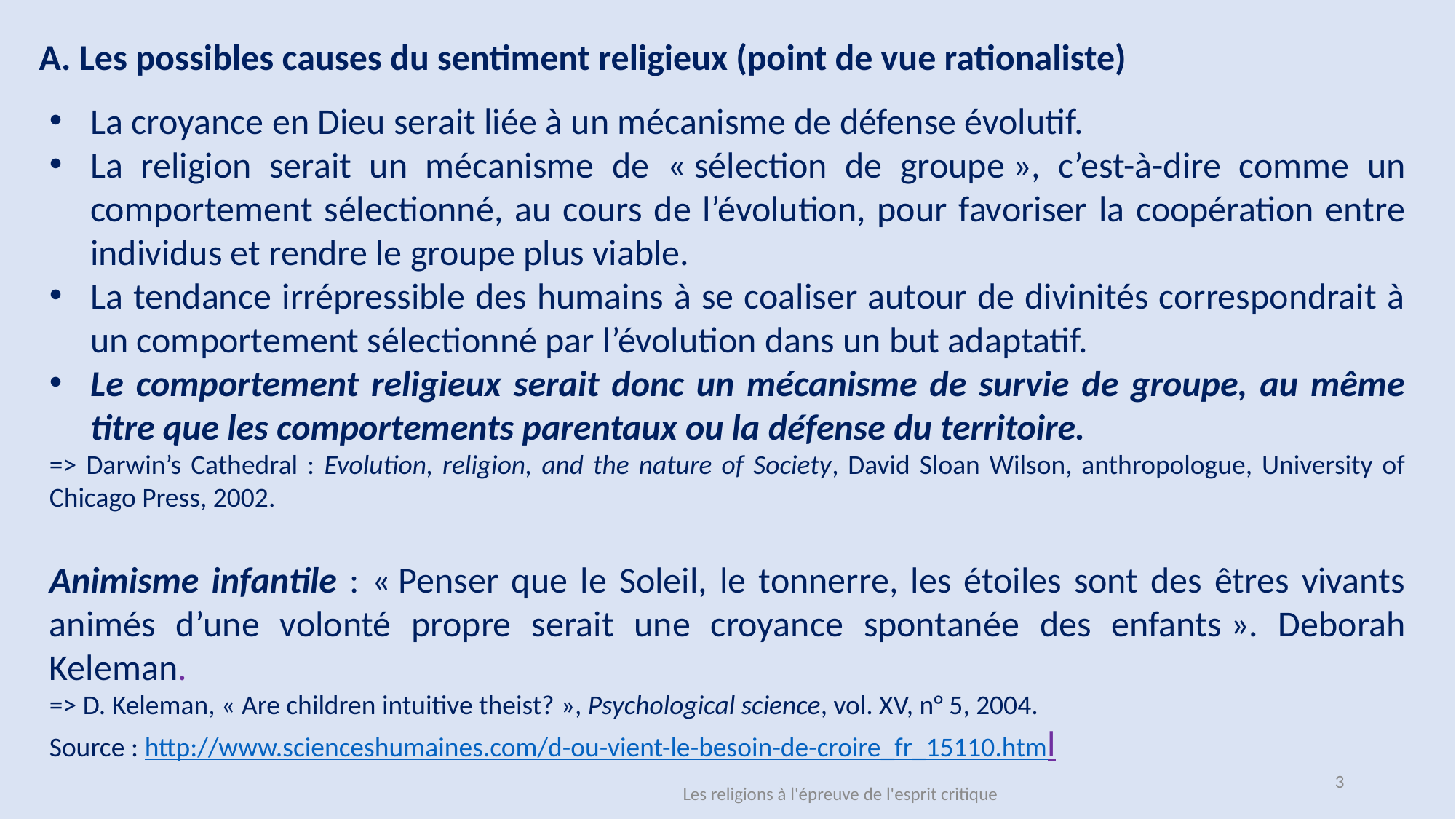

A. Les possibles causes du sentiment religieux (point de vue rationaliste)
La croyance en Dieu serait liée à un mécanisme de défense évolutif.
La religion serait un mécanisme de « sélection de groupe », c’est-à-dire comme un comportement sélectionné, au cours de l’évolution, pour favoriser la coopération entre individus et rendre le groupe plus viable.
La tendance irrépressible des humains à se coaliser autour de divinités correspondrait à un comportement sélectionné par l’évolution dans un but adaptatif.
Le comportement religieux serait donc un mécanisme de survie de groupe, au même titre que les comportements parentaux ou la défense du territoire.
=> Darwin’s Cathedral : Evolution, religion, and the nature of Society, David Sloan Wilson, anthropologue, University of Chicago Press, 2002.

Animisme infantile : « Penser que le Soleil, le tonnerre, les étoiles sont des êtres vivants animés d’une volonté propre serait une croyance spontanée des enfants ». Deborah Keleman.
=> D. Keleman, « Are children intuitive theist? », Psychological science, vol. XV, n° 5, 2004.
Source : http://www.scienceshumaines.com/d-ou-vient-le-besoin-de-croire_fr_15110.html
3
Les religions à l'épreuve de l'esprit critique